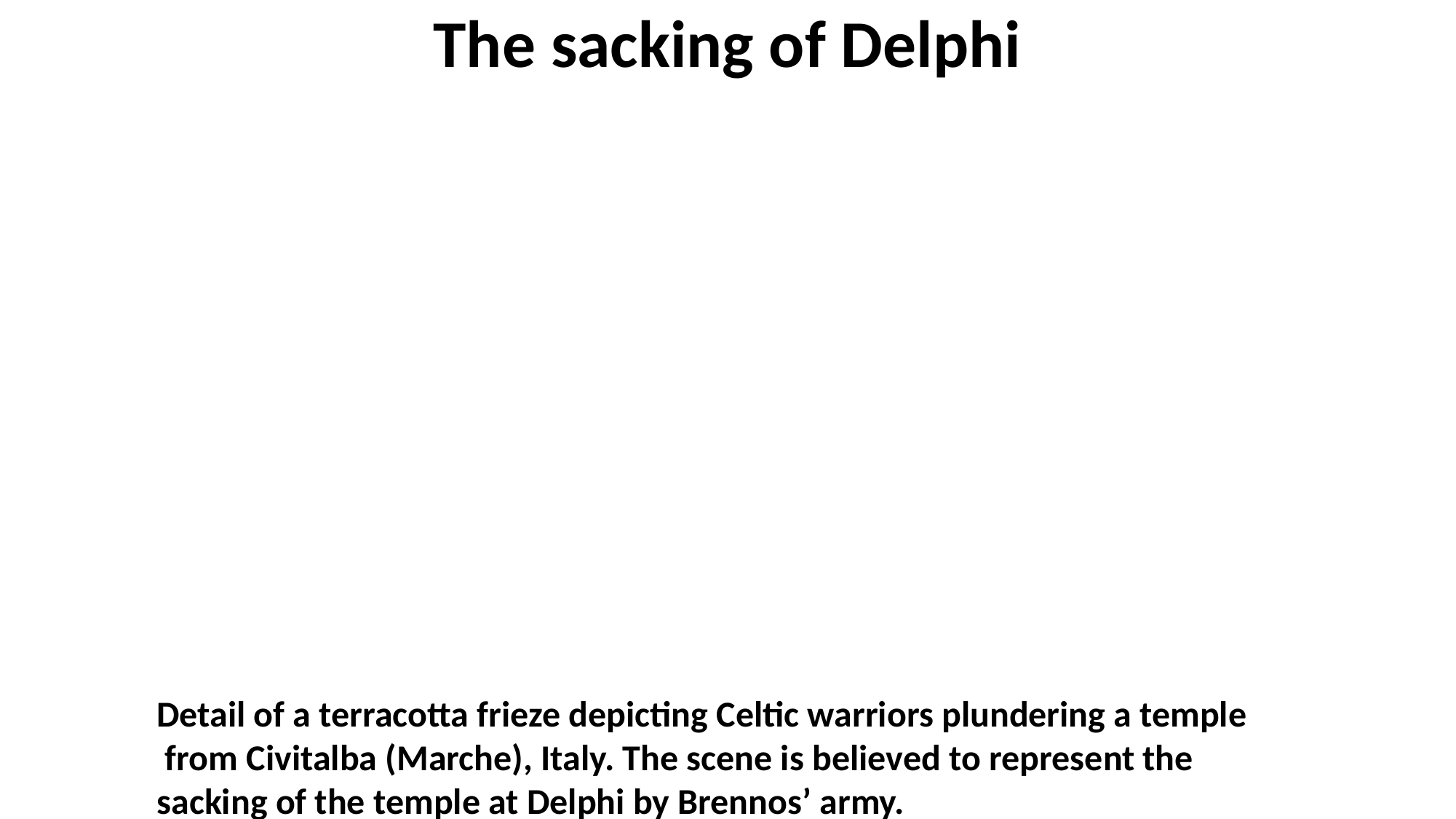

# The sacking of Delphi

Detail of a terracotta frieze depicting Celtic warriors plundering a temple
 from Civitalba (Marche), Italy. The scene is believed to represent the
sacking of the temple at Delphi by Brennos’ army.